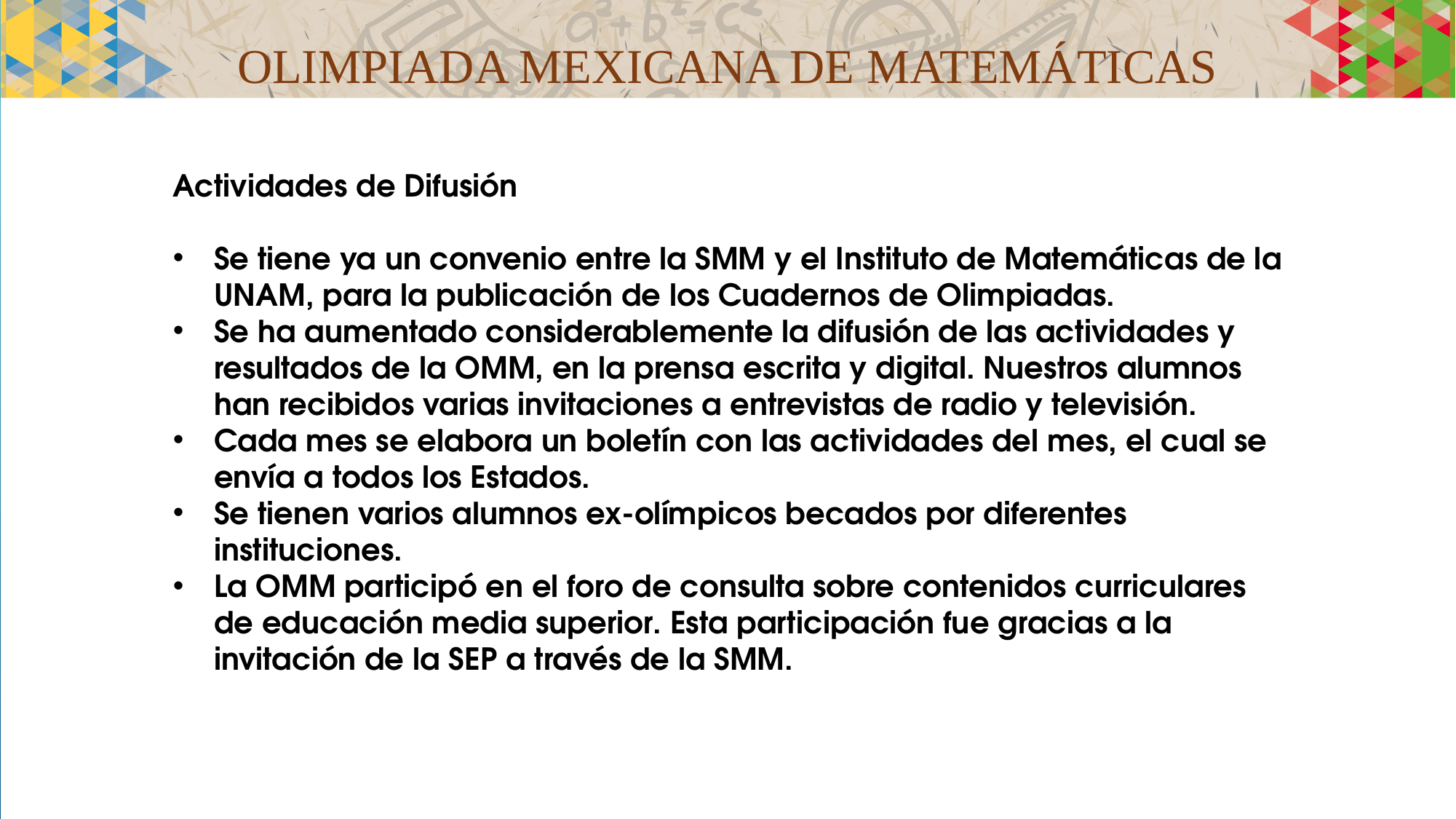

# Olimpiada mexicana de matemáticas
Actividades de Difusión

Se tiene ya un convenio entre la SMM y el Instituto de Matemáticas de la UNAM, para la publicación de los Cuadernos de Olimpiadas.
Se ha aumentado considerablemente la difusión de las actividades y resultados de la OMM, en la prensa escrita y digital. Nuestros alumnos han recibidos varias invitaciones a entrevistas de radio y televisión.
Cada mes se elabora un boletín con las actividades del mes, el cual se envía a todos los Estados.
Se tienen varios alumnos ex-olímpicos becados por diferentes instituciones.
La OMM participó en el foro de consulta sobre contenidos curriculares de educación media superior. Esta participación fue gracias a la invitación de la SEP a través de la SMM.